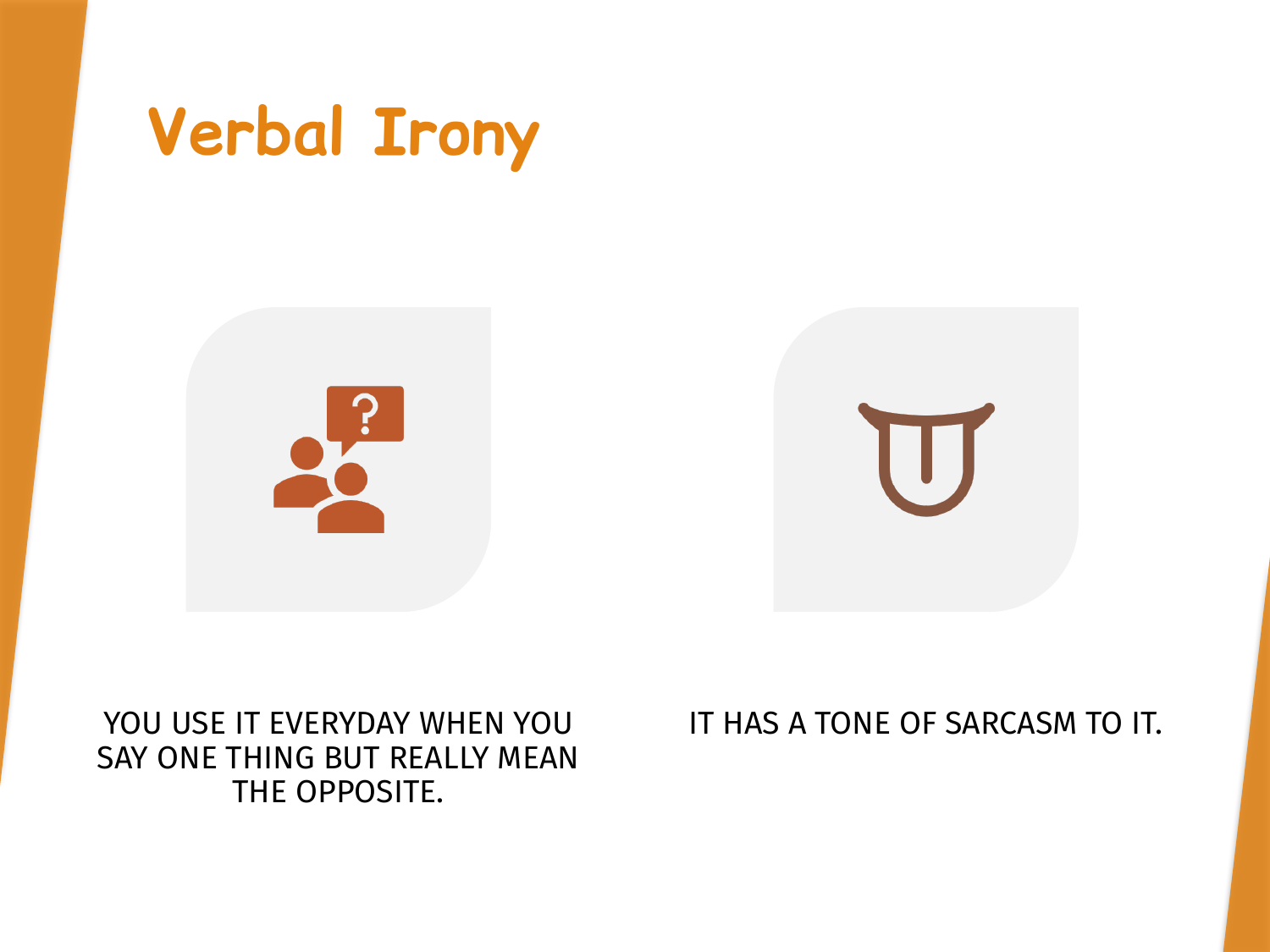

# Verbal Irony
You use it everyday when you say one thing but really mean the opposite.
It has a tone of sarcasm to it.